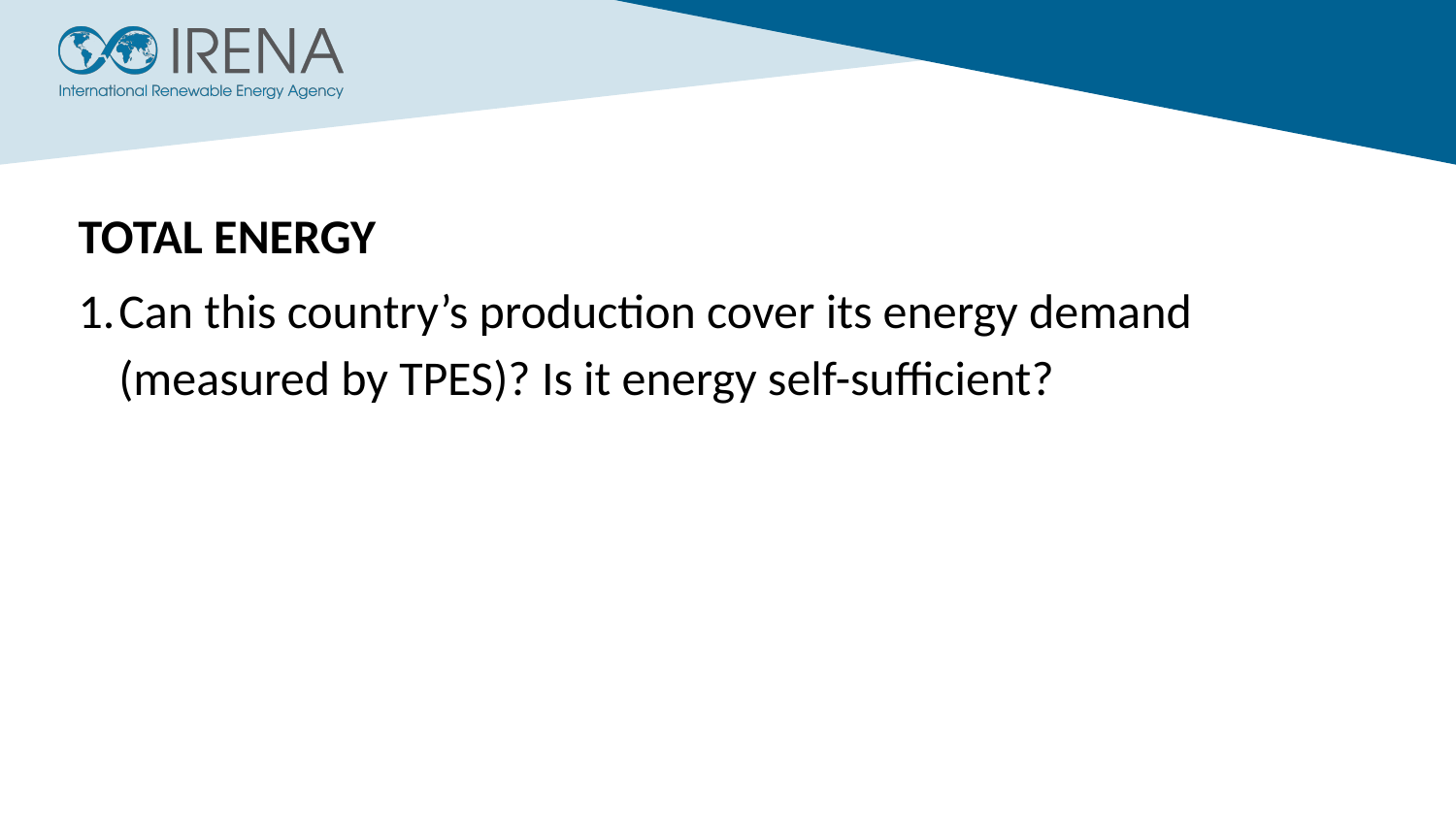

TOTAL ENERGY
Can this country’s production cover its energy demand (measured by TPES)? Is it energy self-sufficient?